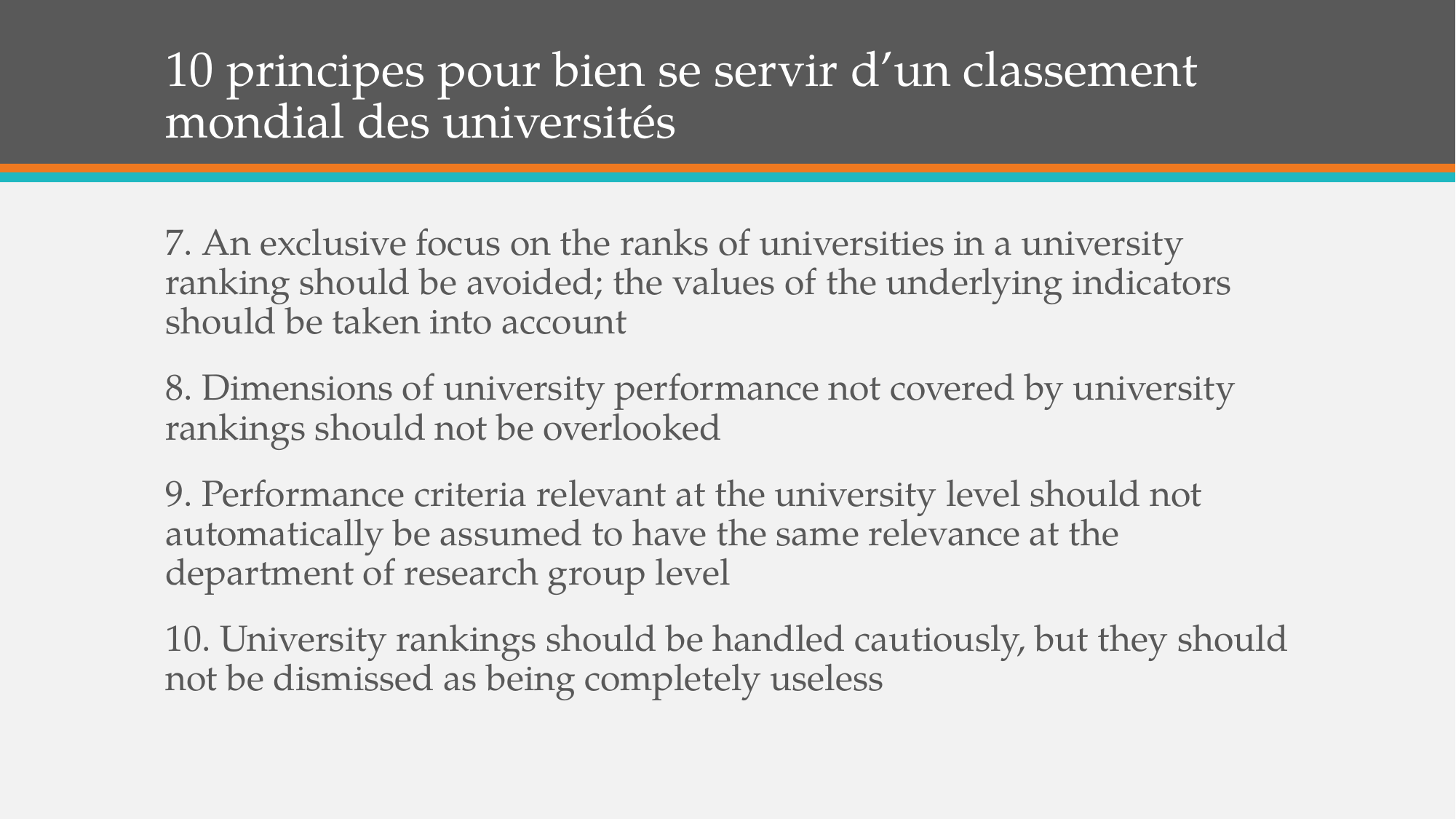

# 10 principes pour bien se servir d’un classement mondial des universités
7. An exclusive focus on the ranks of universities in a university ranking should be avoided; the values of the underlying indicators should be taken into account
8. Dimensions of university performance not covered by university rankings should not be overlooked
9. Performance criteria relevant at the university level should not automatically be assumed to have the same relevance at the department of research group level
10. University rankings should be handled cautiously, but they should not be dismissed as being completely useless